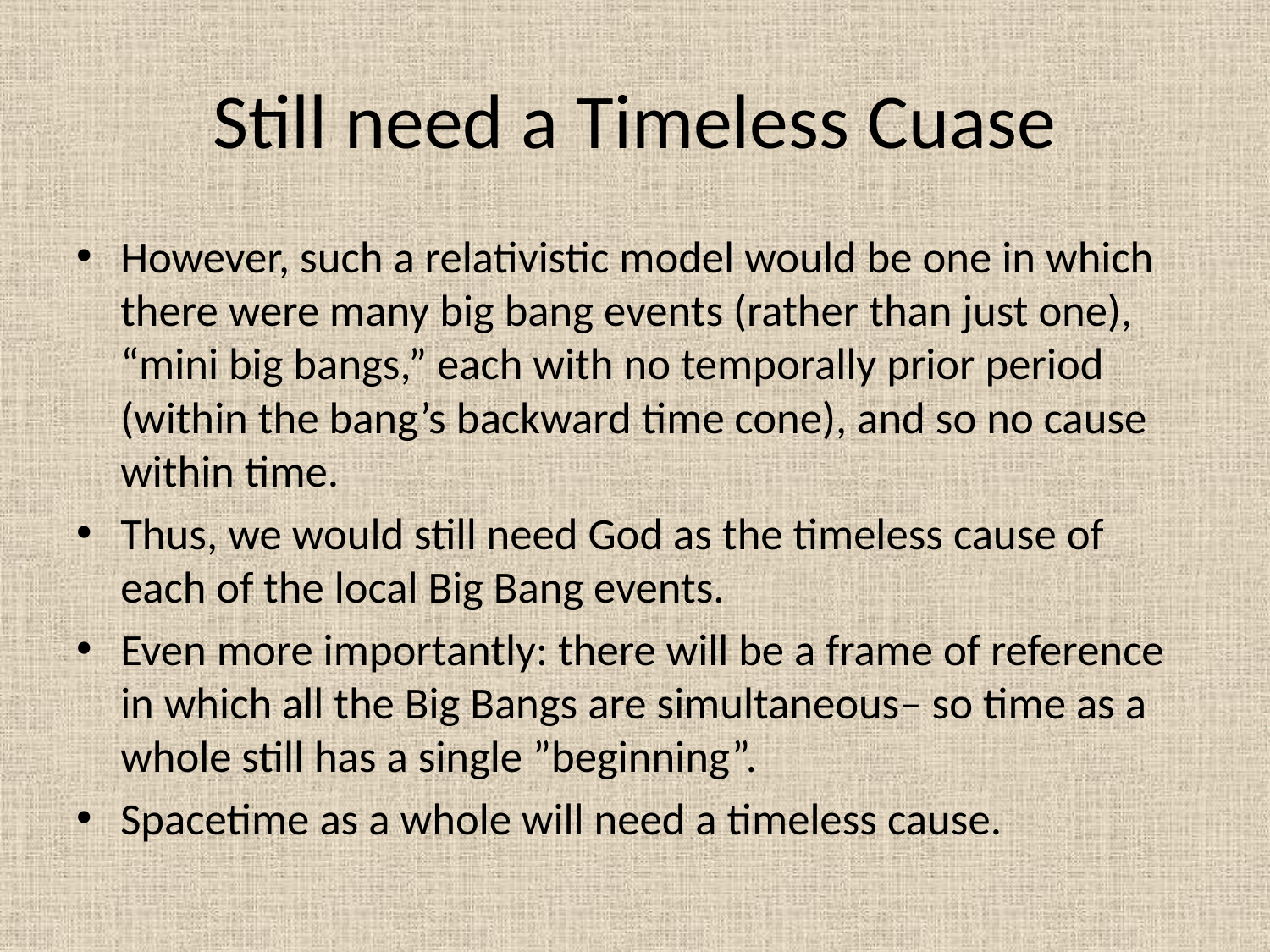

# Still need a Timeless Cuase
However, such a relativistic model would be one in which there were many big bang events (rather than just one), “mini big bangs,” each with no temporally prior period (within the bang’s backward time cone), and so no cause within time.
Thus, we would still need God as the timeless cause of each of the local Big Bang events.
Even more importantly: there will be a frame of reference in which all the Big Bangs are simultaneous– so time as a whole still has a single ”beginning”.
Spacetime as a whole will need a timeless cause.